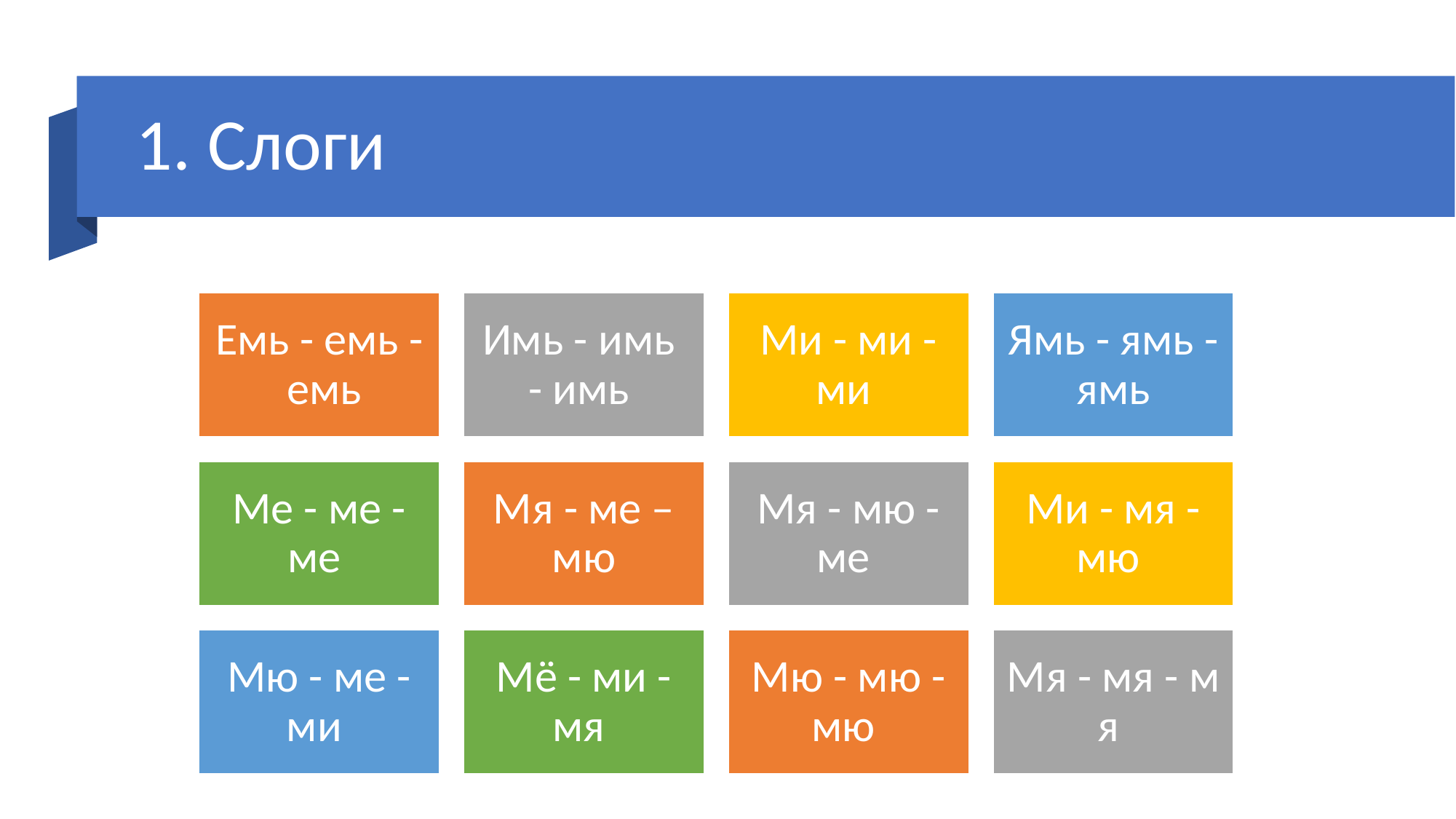

# 1. Cлоги

Емь - емь - емь
Имь - имь - имь
Ми - ми - ми
Ямь - ямь - ямь
Ме - ме - ме
Мя - ме – мю
Мя - мю - ме
Ми - мя - мю
Мю - ме - ми
Мё - ми - мя
Мю - мю - мю
Мя - мя - мя